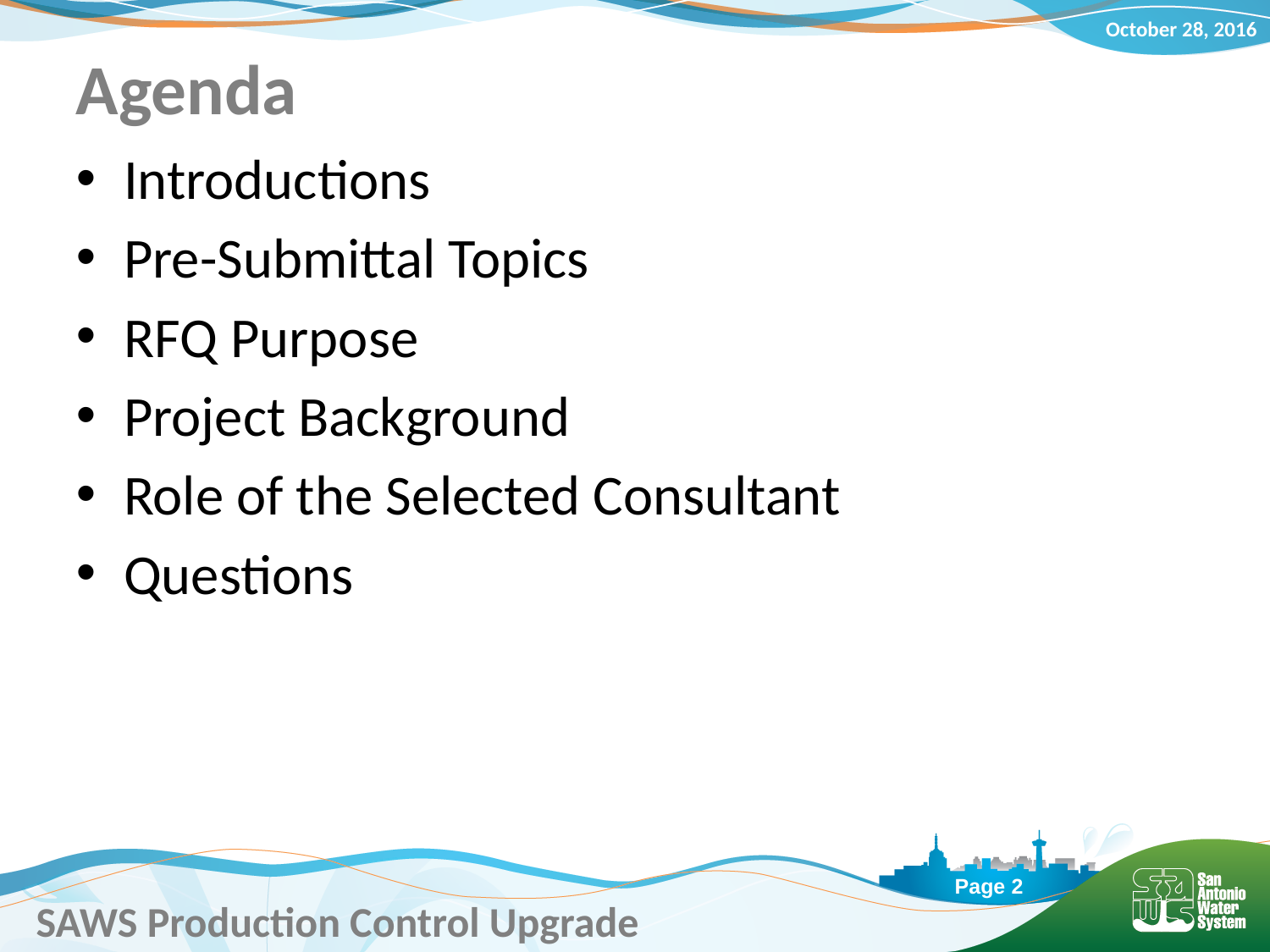

# Agenda
Introductions
Pre-Submittal Topics
RFQ Purpose
Project Background
Role of the Selected Consultant
Questions